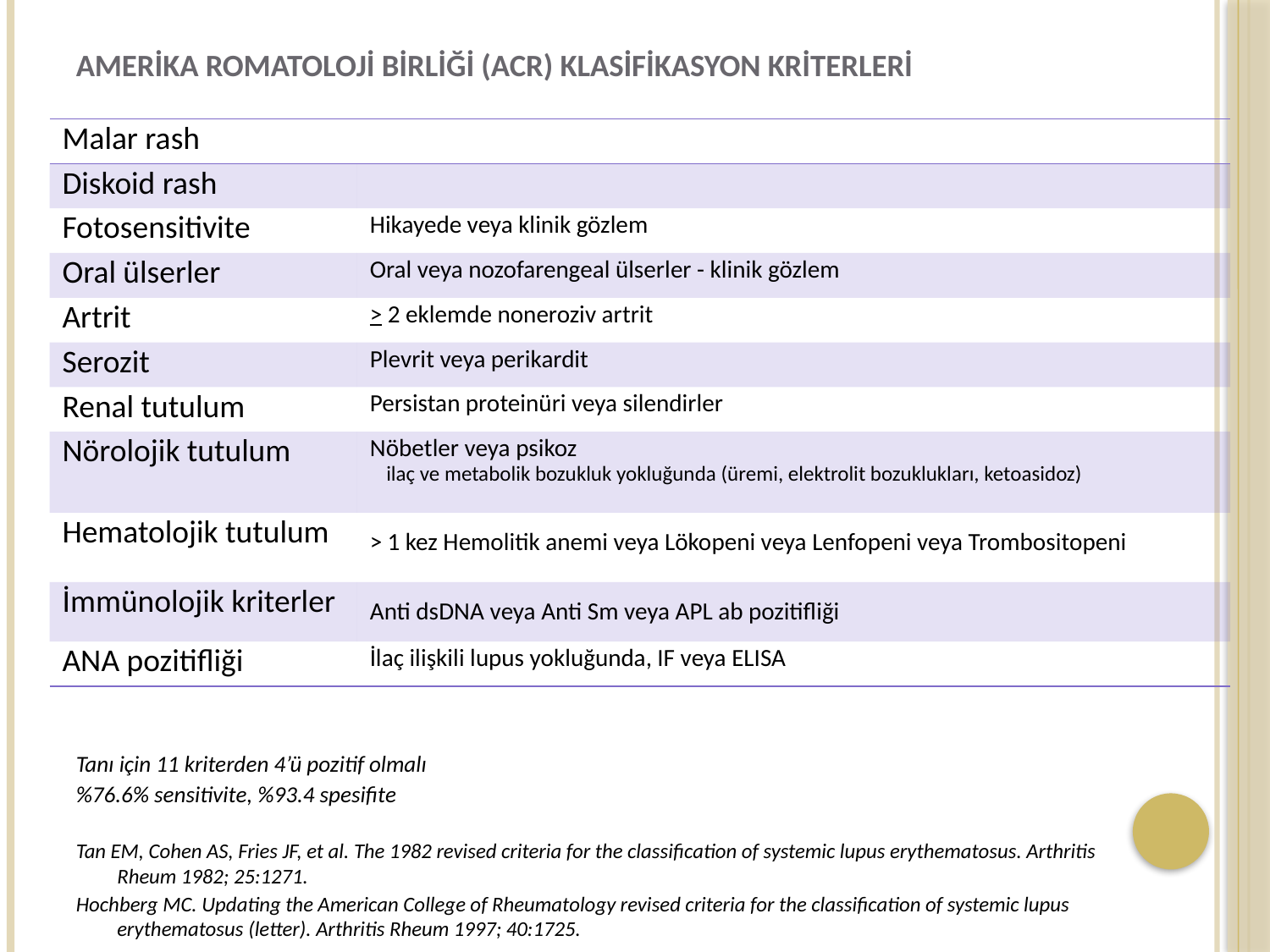

# Amerika romatoloji birliği (ACR) klasifikasyon Kriterleri
| Malar rash |  |
| --- | --- |
| Diskoid rash |  |
| Fotosensitivite | Hikayede veya klinik gözlem |
| Oral ülserler | Oral veya nozofarengeal ülserler - klinik gözlem |
| Artrit | > 2 eklemde noneroziv artrit |
| Serozit | Plevrit veya perikardit |
| Renal tutulum | Persistan proteinüri veya silendirler |
| Nörolojik tutulum | Nöbetler veya psikoz ilaç ve metabolik bozukluk yokluğunda (üremi, elektrolit bozuklukları, ketoasidoz) |
| Hematolojik tutulum | > 1 kez Hemolitik anemi veya Lökopeni veya Lenfopeni veya Trombositopeni |
| İmmünolojik kriterler | Anti dsDNA veya Anti Sm veya APL ab pozitifliği |
| ANA pozitifliği | İlaç ilişkili lupus yokluğunda, IF veya ELISA |

Tanı için 11 kriterden 4’ü pozitif olmalı
%76.6% sensitivite, %93.4 spesifite

Tan EM, Cohen AS, Fries JF, et al. The 1982 revised criteria for the classification of systemic lupus erythematosus. Arthritis Rheum 1982; 25:1271.
Hochberg MC. Updating the American College of Rheumatology revised criteria for the classification of systemic lupus erythematosus (letter). Arthritis Rheum 1997; 40:1725.